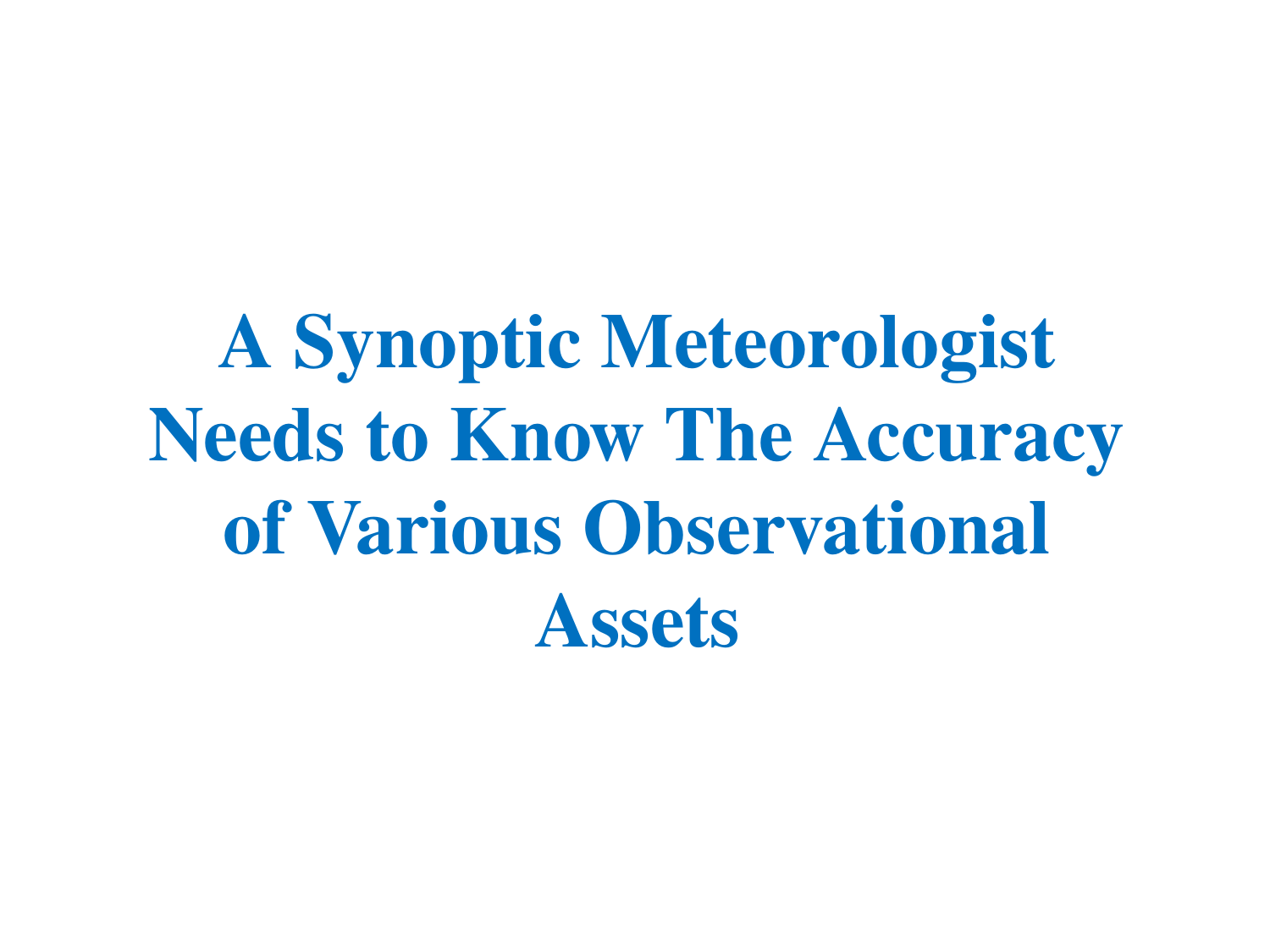

# A Synoptic Meteorologist Needs to Know The Accuracy of Various Observational Assets